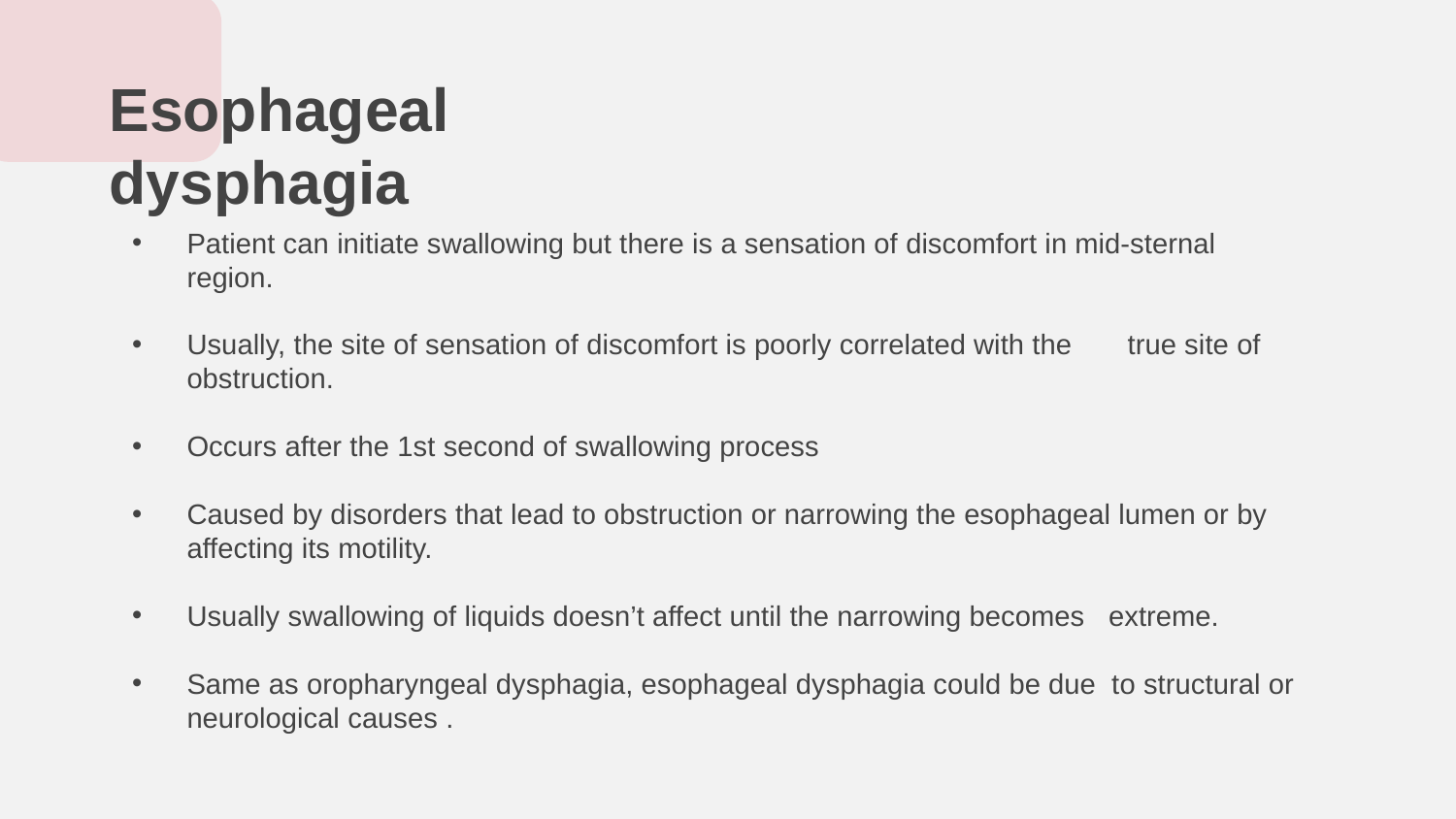

# Esophageal dysphagia
Patient can initiate swallowing but there is a sensation of discomfort in mid-sternal region.

Usually, the site of sensation of discomfort is poorly correlated with the       true site of obstruction.

Occurs after the 1st second of swallowing process

Caused by disorders that lead to obstruction or narrowing the esophageal lumen or by affecting its motility.

Usually swallowing of liquids doesn’t affect until the narrowing becomes   extreme.

Same as oropharyngeal dysphagia, esophageal dysphagia could be due  to structural or neurological causes .